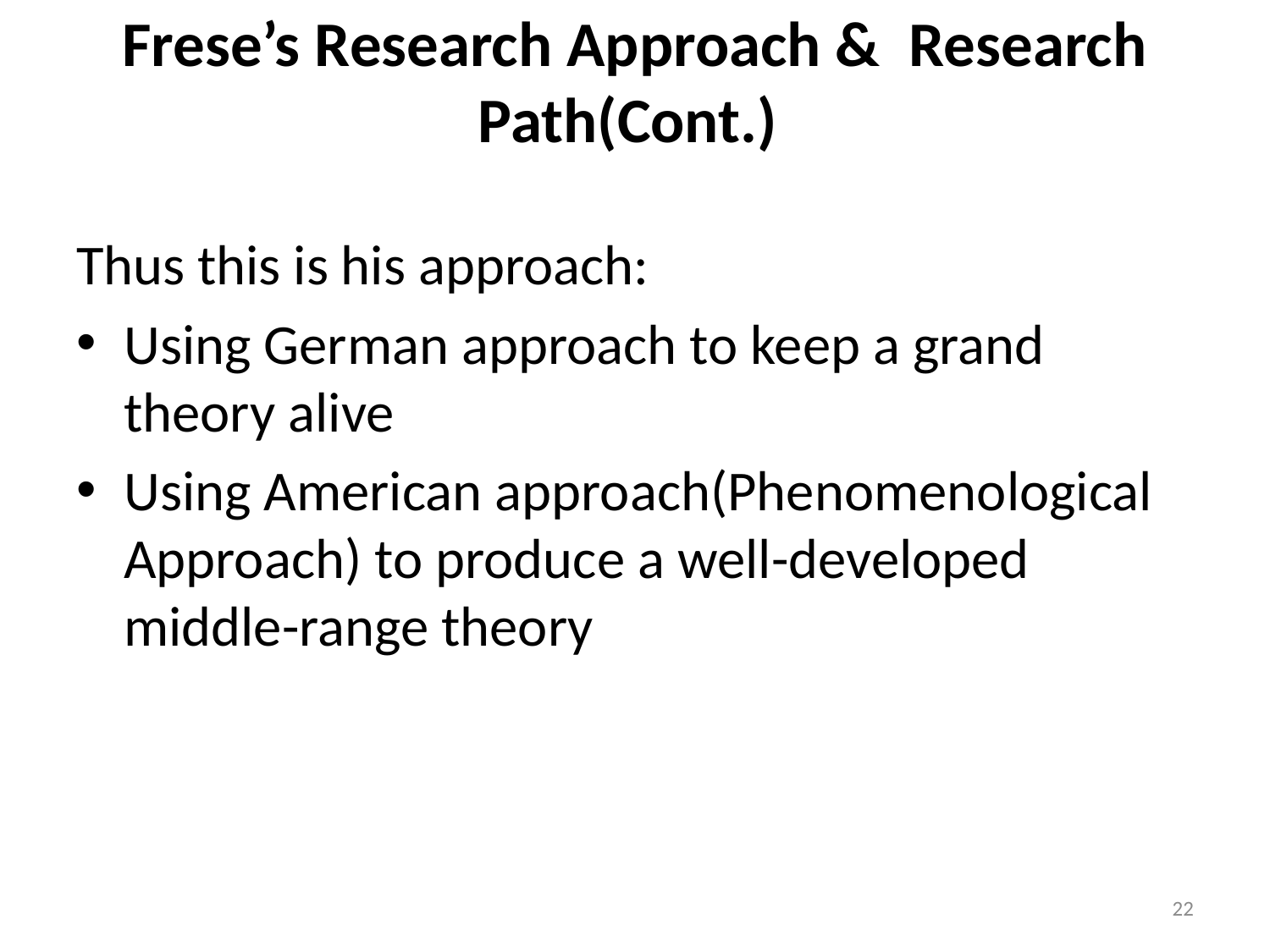

# Frese’s Research Approach &  Research Path(Cont.)
Thus this is his approach:
Using German approach to keep a grand theory alive
Using American approach(Phenomenological Approach) to produce a well-developed middle-range theory

22